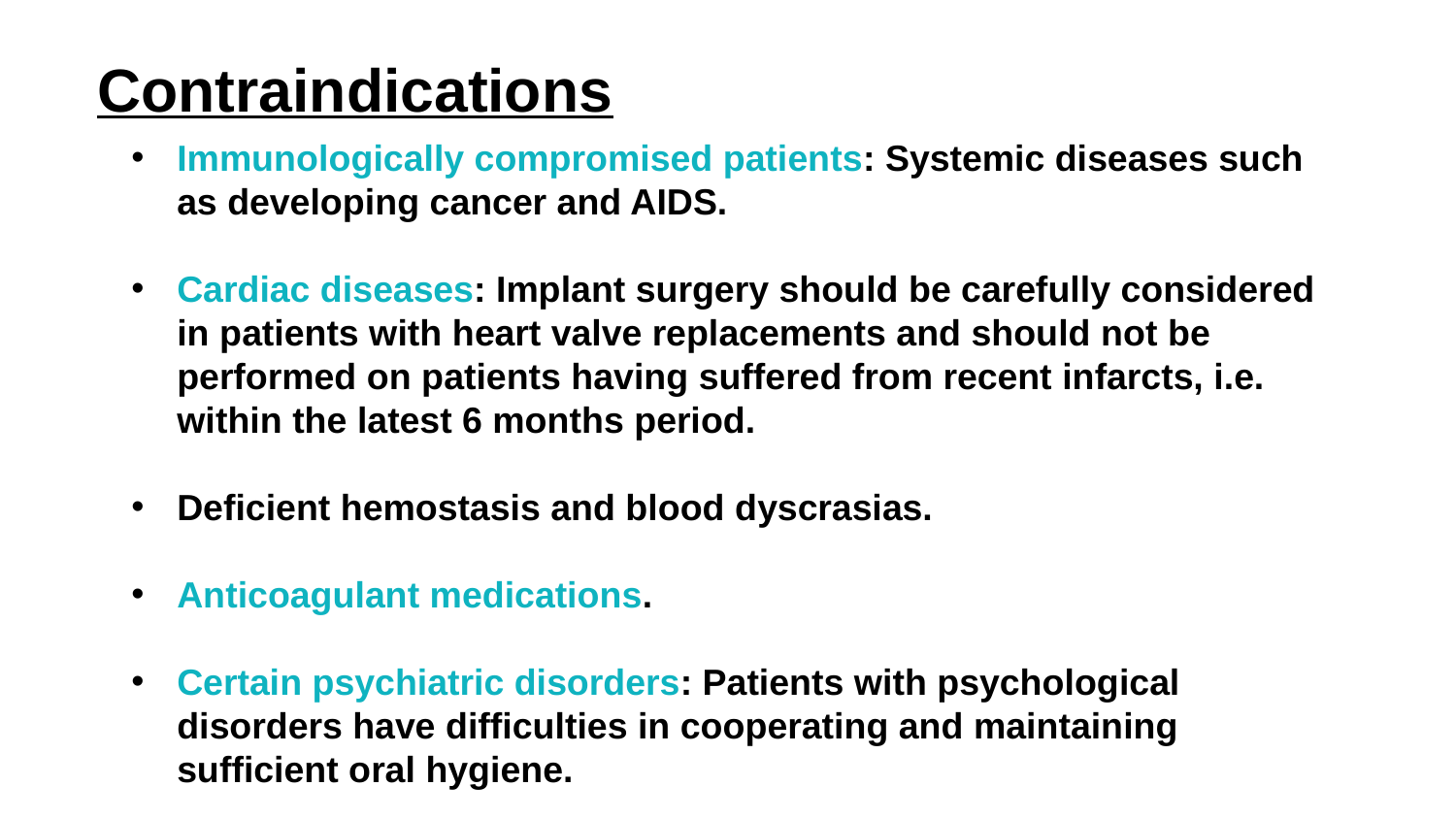

# Contraindications
Immunologically compromised patients: Systemic diseases such as developing cancer and AIDS.

Cardiac diseases: Implant surgery should be carefully considered in patients with heart valve replacements and should not be performed on patients having suffered from recent infarcts, i.e. within the latest 6 months period.

Deficient hemostasis and blood dyscrasias.

Anticoagulant medications.

Certain psychiatric disorders: Patients with psychological disorders have difficulties in cooperating and maintaining sufficient oral hygiene.